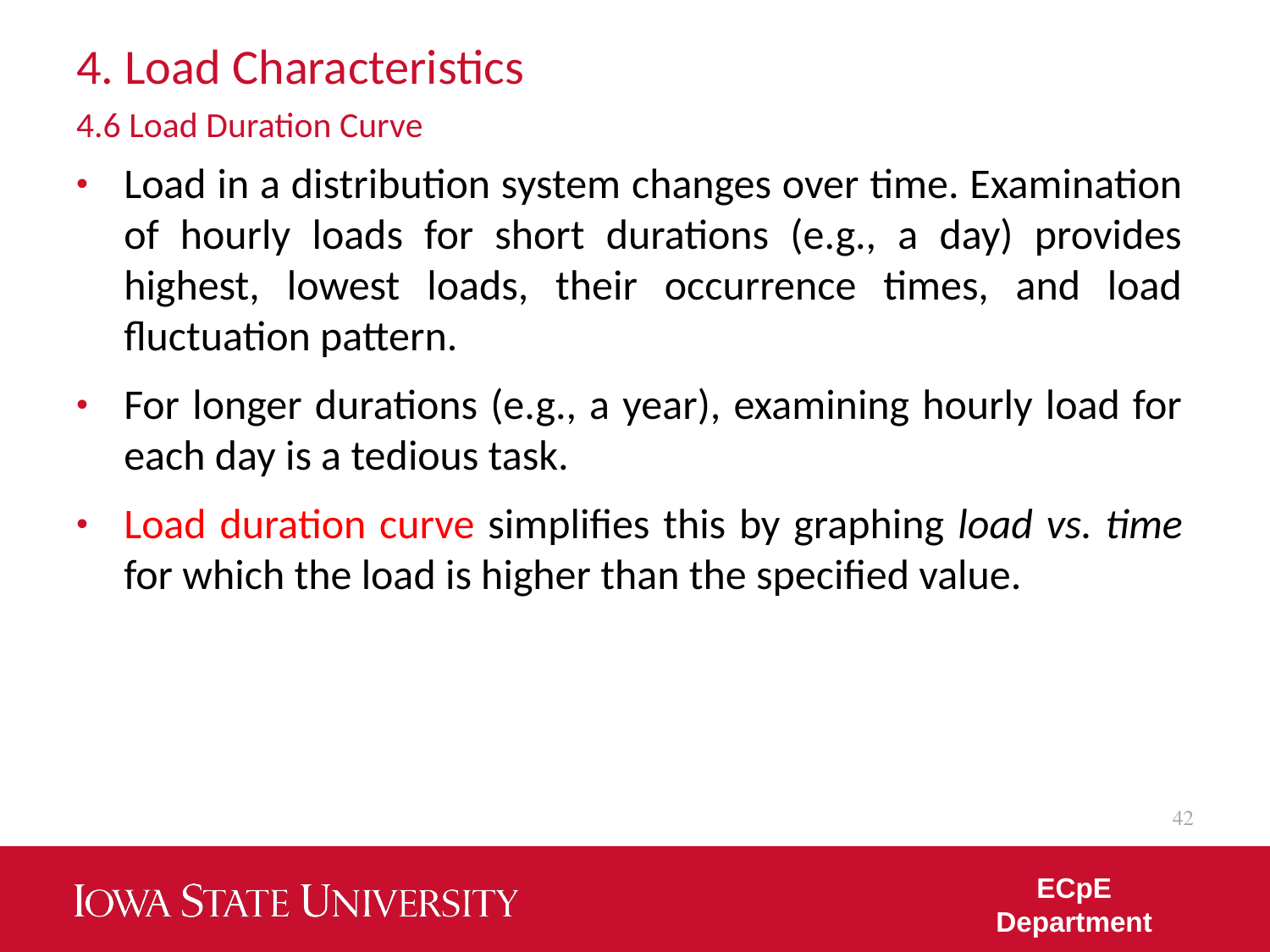

# 4. Load Characteristics
4.6 Load Duration Curve
Load in a distribution system changes over time. Examination of hourly loads for short durations (e.g., a day) provides highest, lowest loads, their occurrence times, and load fluctuation pattern.
For longer durations (e.g., a year), examining hourly load for each day is a tedious task.
Load duration curve simplifies this by graphing load vs. time for which the load is higher than the specified value.
42
ECpE Department